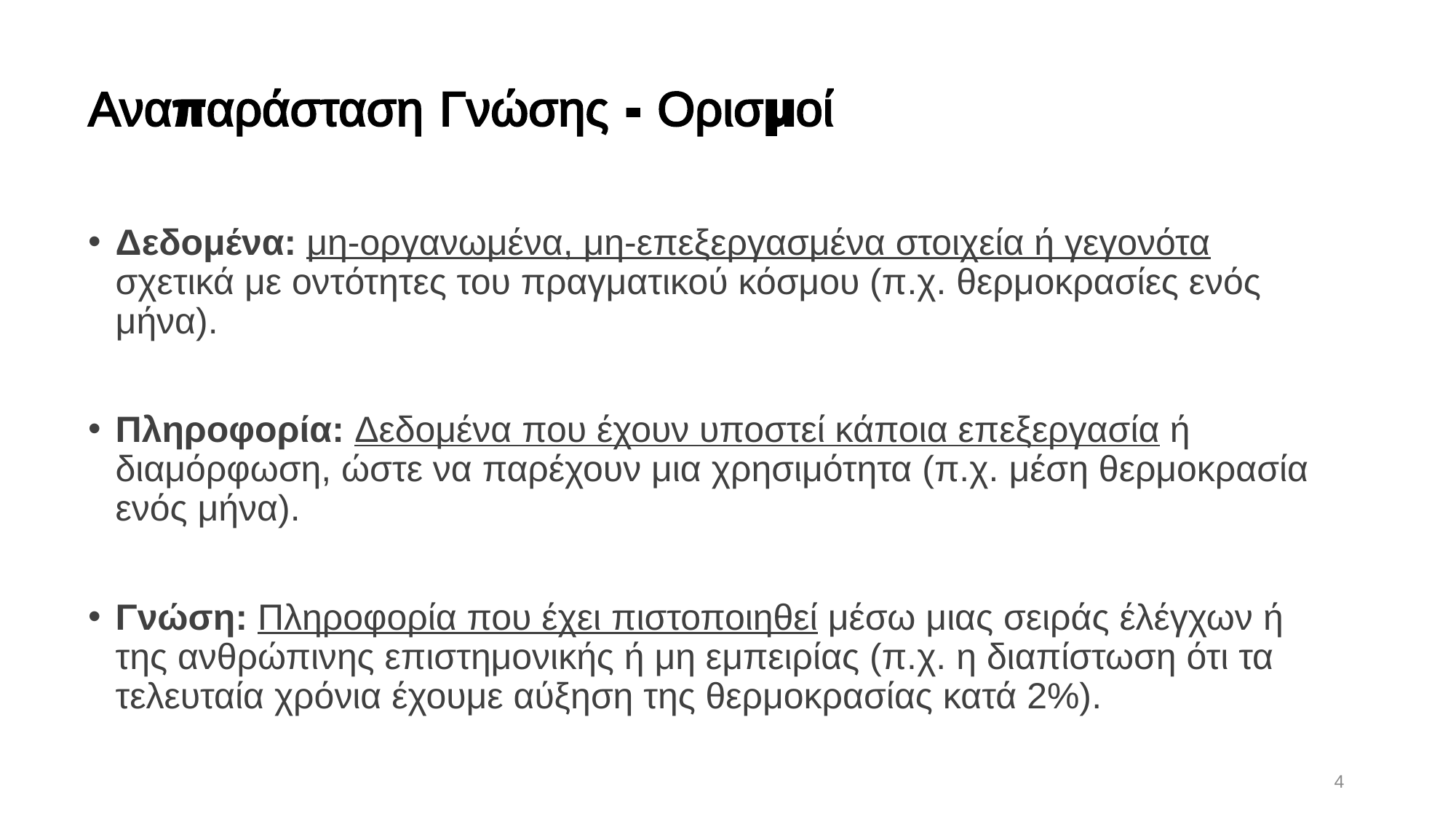

# Αναπαράσταση Γνώσης - Ορισμοί
Δεδομένα: μη-οργανωμένα, μη-επεξεργασμένα στοιχεία ή γεγονότα σχετικά με οντότητες του πραγματικού κόσμου (π.χ. θερμοκρασίες ενός μήνα).

Πληροφορία: Δεδομένα που έχουν υποστεί κάποια επεξεργασία ή διαμόρφωση, ώστε να παρέχουν μια χρησιμότητα (π.χ. μέση θερμοκρασία ενός μήνα).

Γνώση: Πληροφορία που έχει πιστοποιηθεί μέσω μιας σειράς έλέγχων ή της ανθρώπινης επιστημονικής ή μη εμπειρίας (π.χ. η διαπίστωση ότι τα τελευταία χρόνια έχουμε αύξηση της θερμοκρασίας κατά 2%).
4